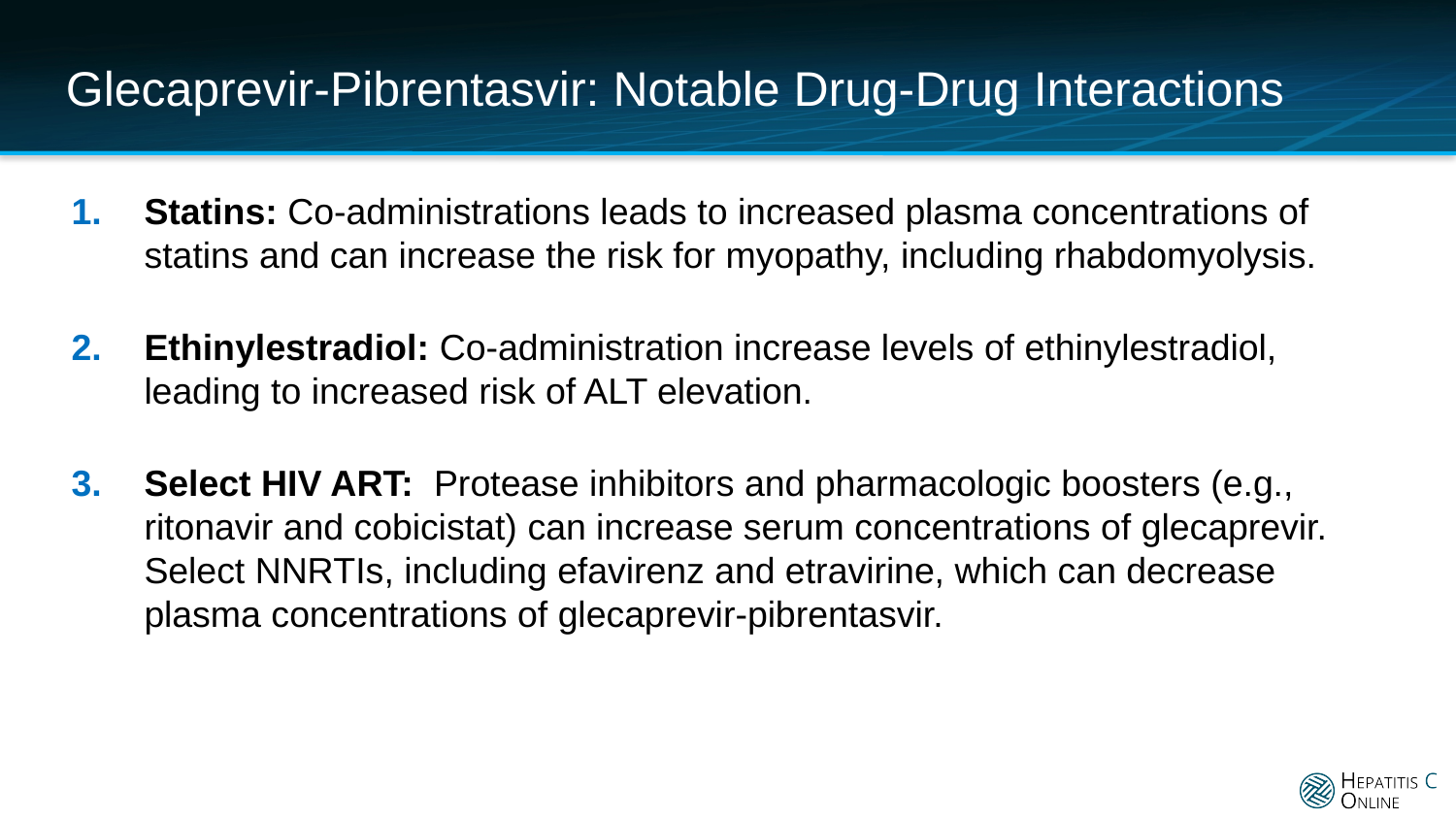

# Glecaprevir-Pibrentasvir: Notable Drug-Drug Interactions
Statins: Co-administrations leads to increased plasma concentrations of statins and can increase the risk for myopathy, including rhabdomyolysis.
Ethinylestradiol: Co-administration increase levels of ethinylestradiol, leading to increased risk of ALT elevation.
Select HIV ART:  Protease inhibitors and pharmacologic boosters (e.g., ritonavir and cobicistat) can increase serum concentrations of glecaprevir. Select NNRTIs, including efavirenz and etravirine, which can decrease plasma concentrations of glecaprevir-pibrentasvir.